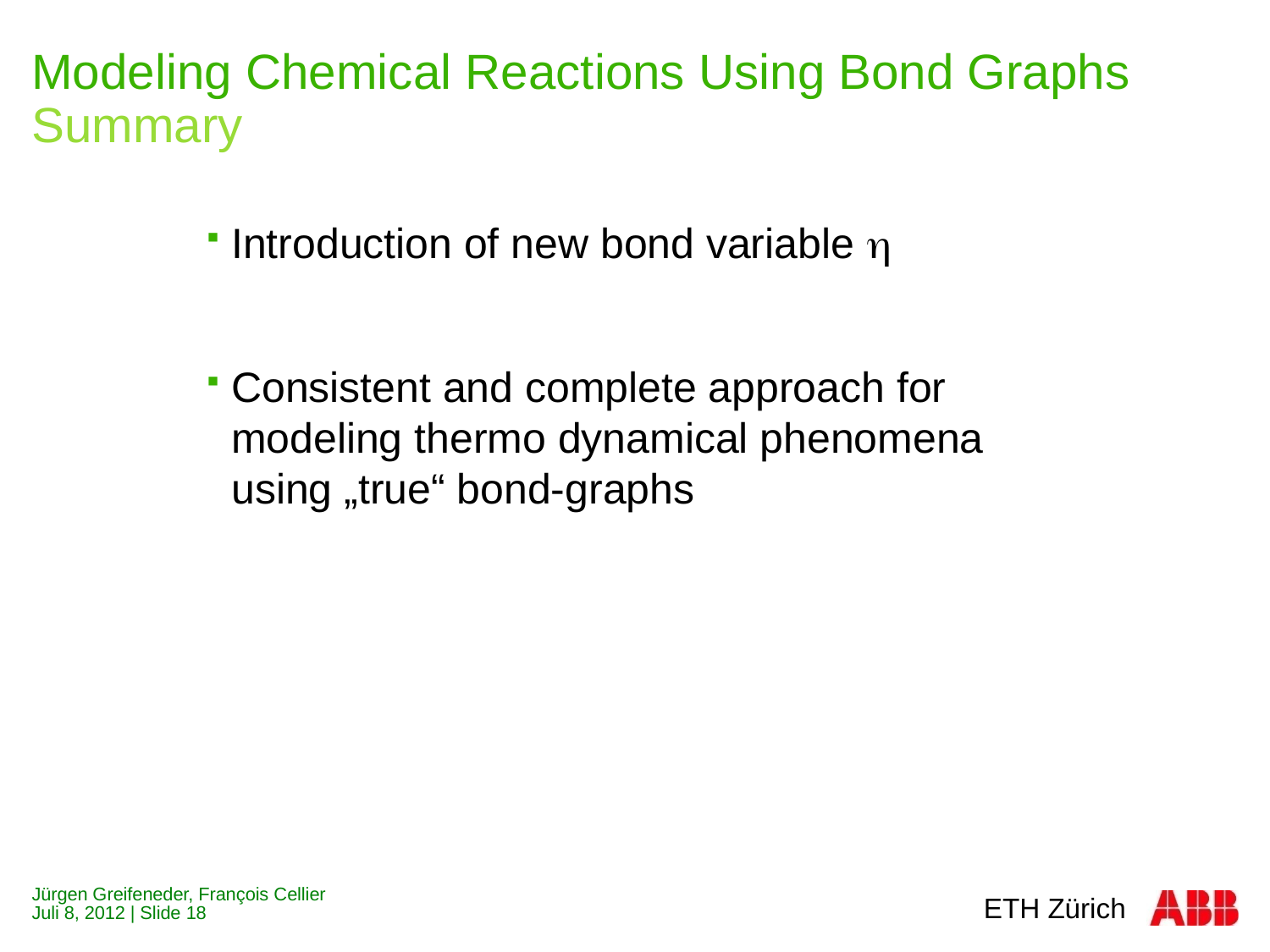

# Modeling Chemical Reactions Using Bond Graphs Summary
Introduction of new bond variable η

Consistent and complete approach for modeling thermo dynamical phenomena using „true“ bond-graphs

Jürgen Greifeneder, François Cellier
Juli 8, 2012 | Slide 18